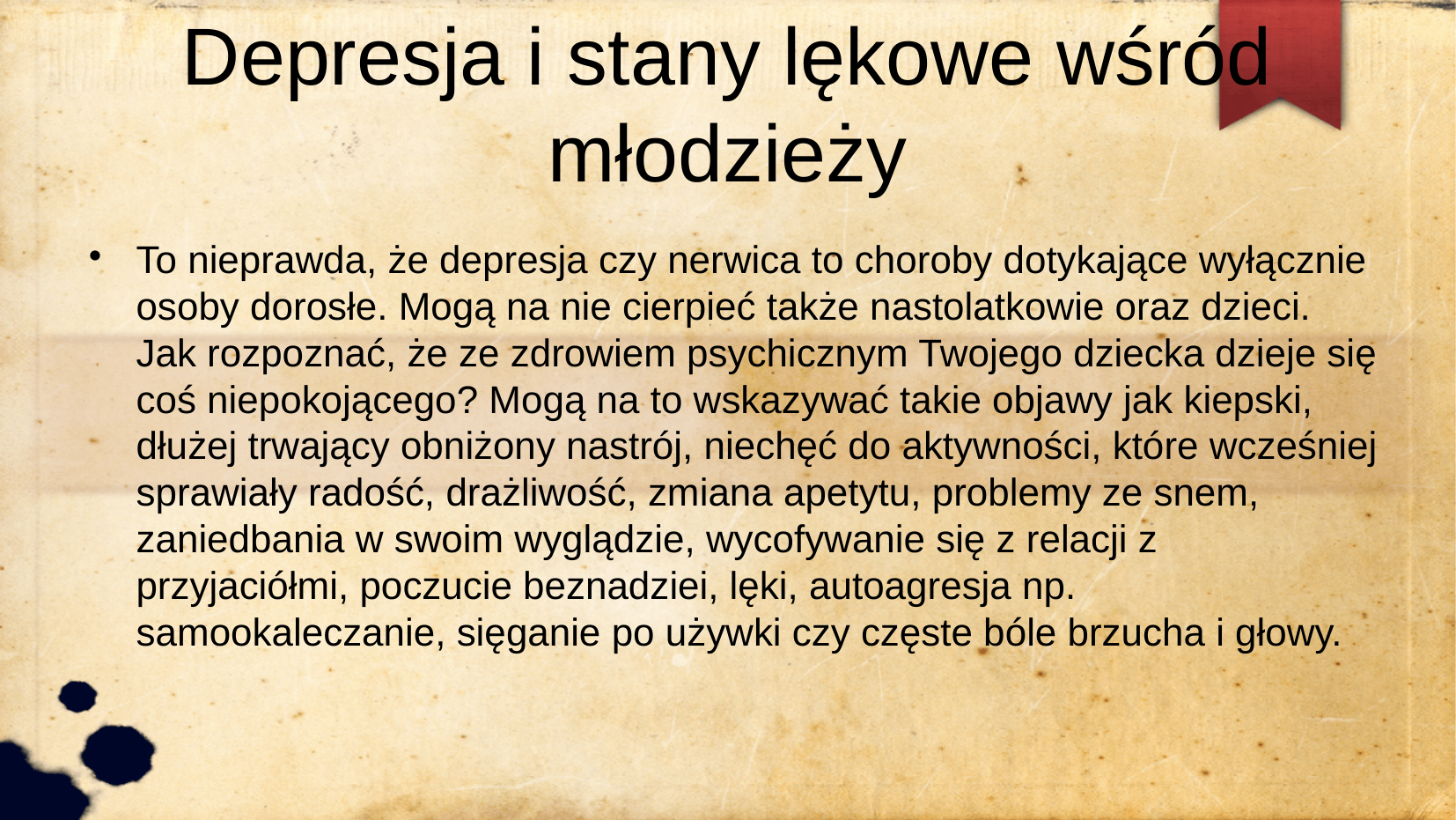

Depresja i stany lękowe wśród młodzieży

To nieprawda, że depresja czy nerwica to choroby dotykające wyłącznie osoby dorosłe. Mogą na nie cierpieć także nastolatkowie oraz dzieci. Jak rozpoznać, że ze zdrowiem psychicznym Twojego dziecka dzieje się coś niepokojącego? Mogą na to wskazywać takie objawy jak kiepski, dłużej trwający obniżony nastrój, niechęć do aktywności, które wcześniej sprawiały radość, drażliwość, zmiana apetytu, problemy ze snem, zaniedbania w swoim wyglądzie, wycofywanie się z relacji z przyjaciółmi, poczucie beznadziei, lęki, autoagresja np. samookaleczanie, sięganie po używki czy częste bóle brzucha i głowy.